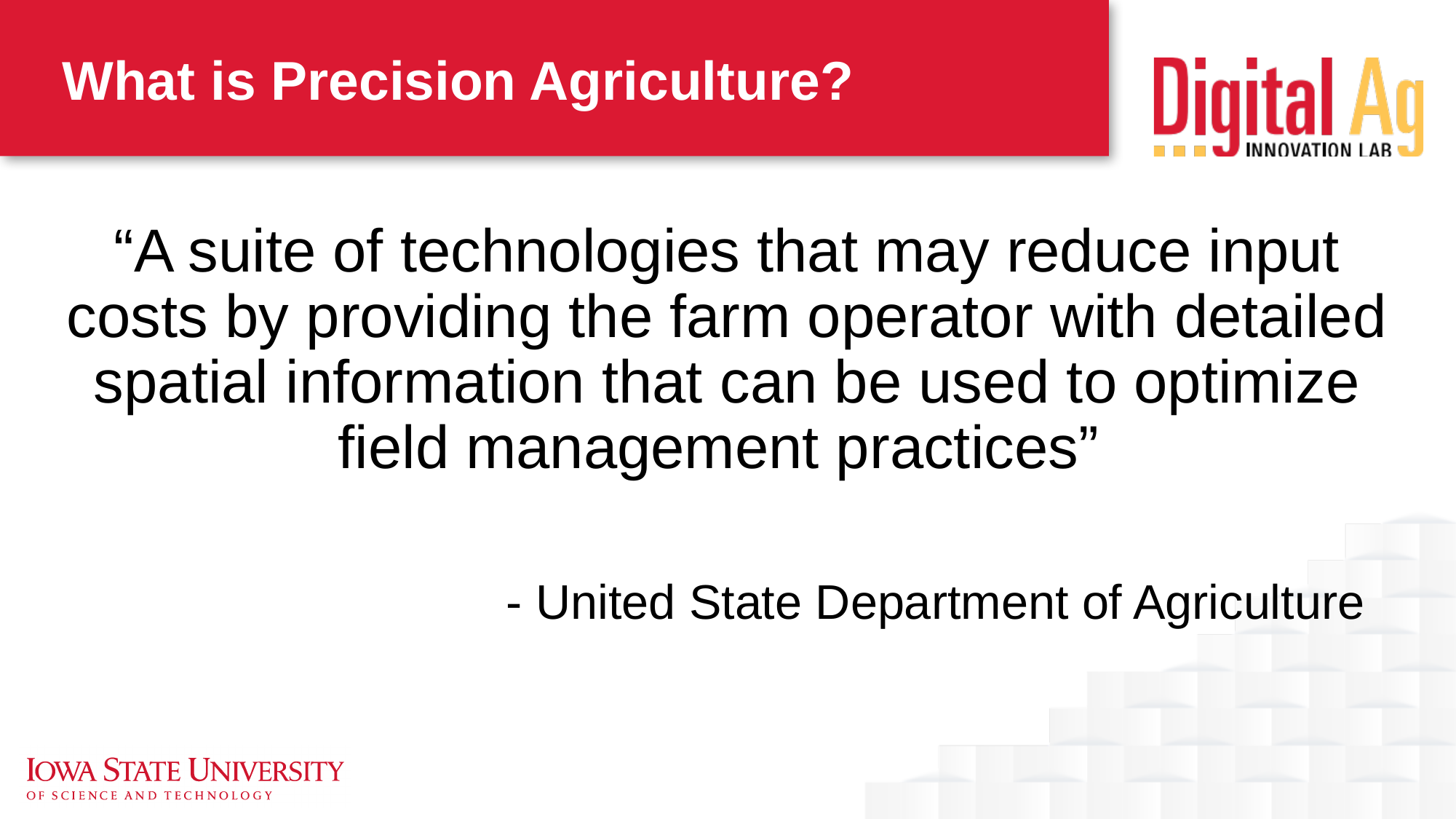

# What is Precision Agriculture?
“A suite of technologies that may reduce input costs by providing the farm operator with detailed spatial information that can be used to optimize field management practices”

                               - United State Department of Agriculture